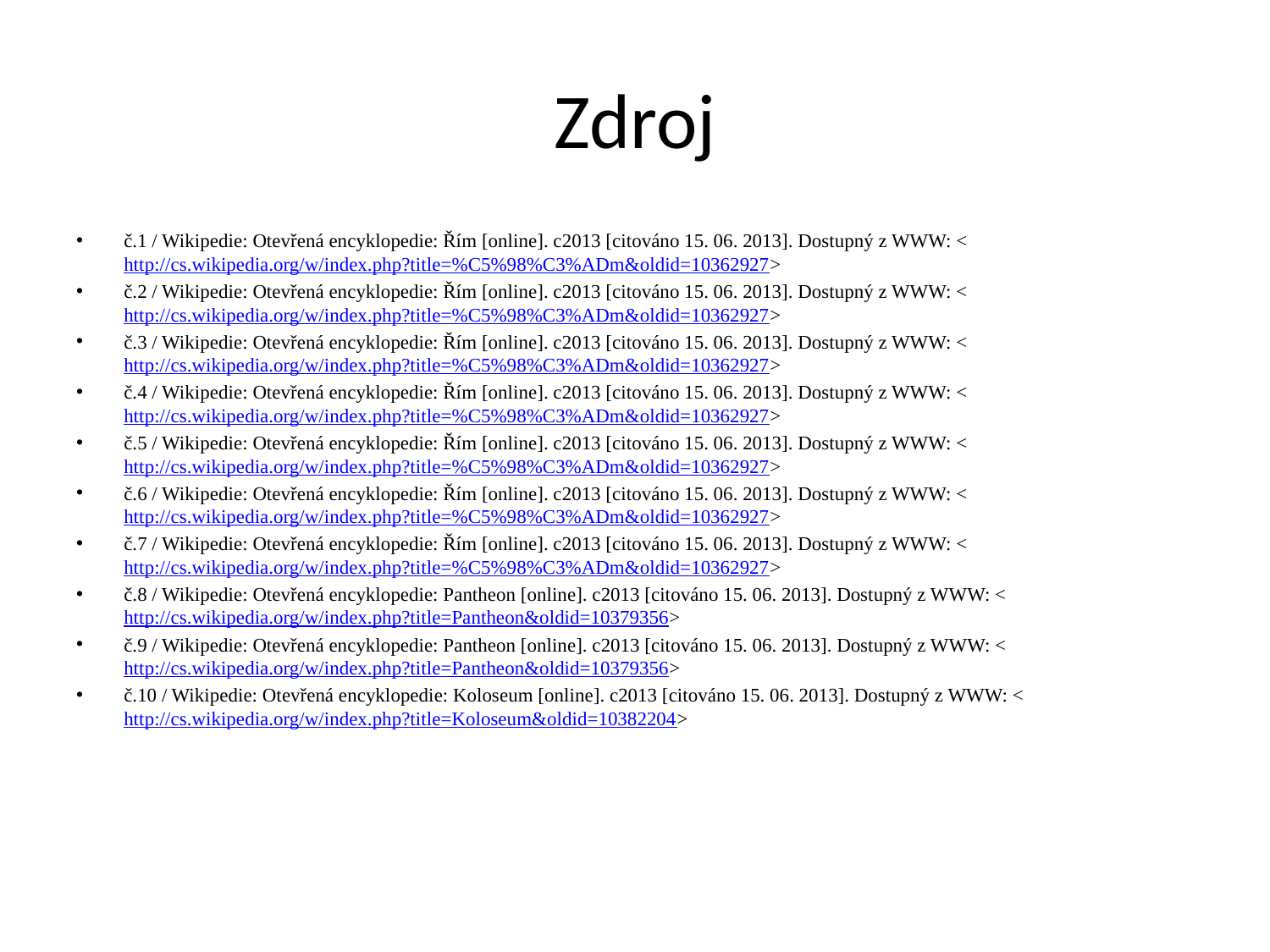

# Zdroj
č.1 / Wikipedie: Otevřená encyklopedie: Řím [online]. c2013 [citováno 15. 06. 2013]. Dostupný z WWW: <http://cs.wikipedia.org/w/index.php?title=%C5%98%C3%ADm&oldid=10362927>
č.2 / Wikipedie: Otevřená encyklopedie: Řím [online]. c2013 [citováno 15. 06. 2013]. Dostupný z WWW: <http://cs.wikipedia.org/w/index.php?title=%C5%98%C3%ADm&oldid=10362927>
č.3 / Wikipedie: Otevřená encyklopedie: Řím [online]. c2013 [citováno 15. 06. 2013]. Dostupný z WWW: <http://cs.wikipedia.org/w/index.php?title=%C5%98%C3%ADm&oldid=10362927>
č.4 / Wikipedie: Otevřená encyklopedie: Řím [online]. c2013 [citováno 15. 06. 2013]. Dostupný z WWW: <http://cs.wikipedia.org/w/index.php?title=%C5%98%C3%ADm&oldid=10362927>
č.5 / Wikipedie: Otevřená encyklopedie: Řím [online]. c2013 [citováno 15. 06. 2013]. Dostupný z WWW: <http://cs.wikipedia.org/w/index.php?title=%C5%98%C3%ADm&oldid=10362927>
č.6 / Wikipedie: Otevřená encyklopedie: Řím [online]. c2013 [citováno 15. 06. 2013]. Dostupný z WWW: <http://cs.wikipedia.org/w/index.php?title=%C5%98%C3%ADm&oldid=10362927>
č.7 / Wikipedie: Otevřená encyklopedie: Řím [online]. c2013 [citováno 15. 06. 2013]. Dostupný z WWW: <http://cs.wikipedia.org/w/index.php?title=%C5%98%C3%ADm&oldid=10362927>
č.8 / Wikipedie: Otevřená encyklopedie: Pantheon [online]. c2013 [citováno 15. 06. 2013]. Dostupný z WWW: <http://cs.wikipedia.org/w/index.php?title=Pantheon&oldid=10379356>
č.9 / Wikipedie: Otevřená encyklopedie: Pantheon [online]. c2013 [citováno 15. 06. 2013]. Dostupný z WWW: <http://cs.wikipedia.org/w/index.php?title=Pantheon&oldid=10379356>
č.10 / Wikipedie: Otevřená encyklopedie: Koloseum [online]. c2013 [citováno 15. 06. 2013]. Dostupný z WWW: <http://cs.wikipedia.org/w/index.php?title=Koloseum&oldid=10382204>